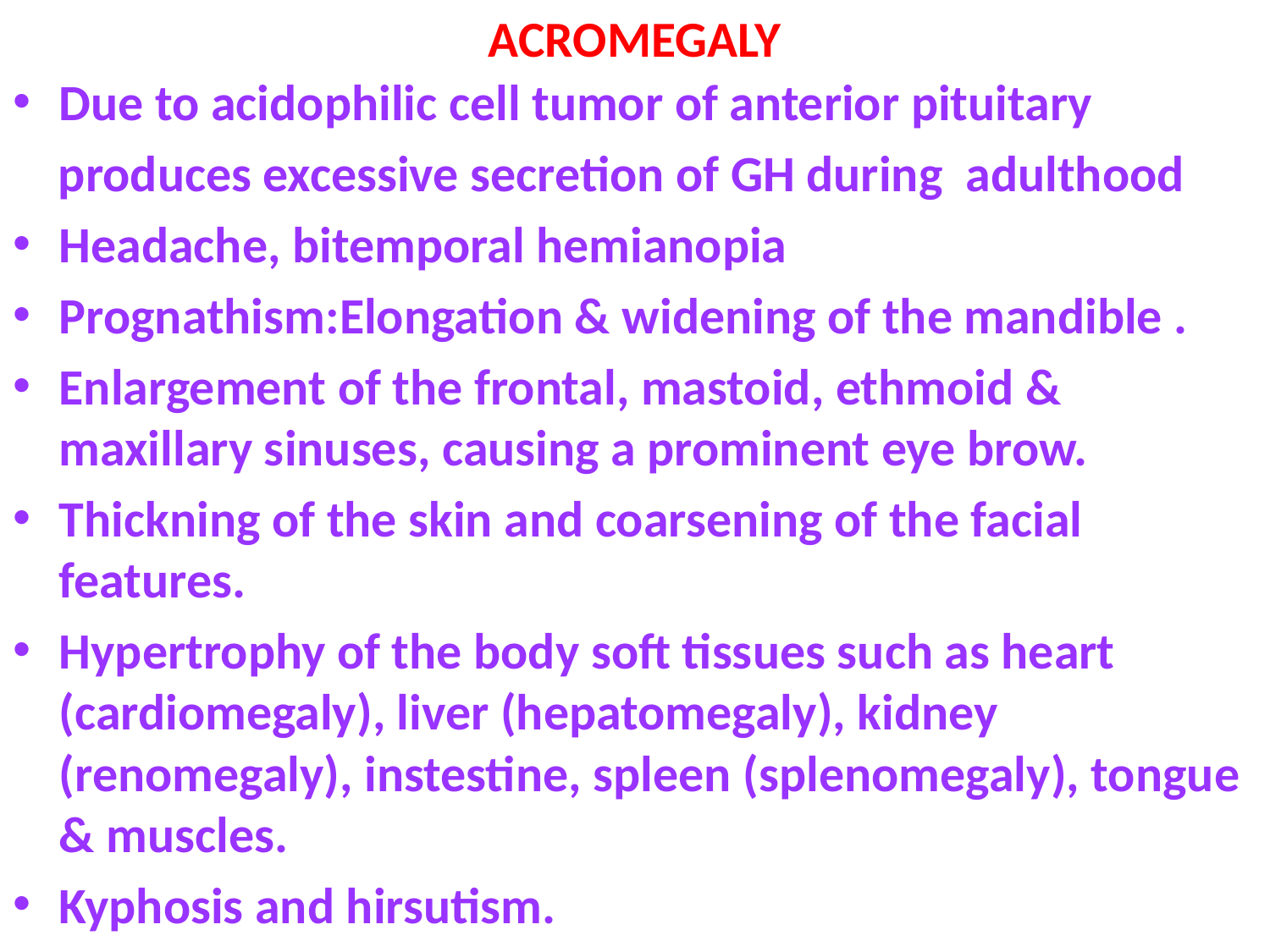

# ACROMEGALY
Due to acidophilic cell tumor of anterior pituitary
    produces excessive secretion of GH during  adulthood
Headache, bitemporal hemianopia
Prognathism:Elongation & widening of the mandible .
Enlargement of the frontal, mastoid, ethmoid & maxillary sinuses, causing a prominent eye brow.
Thickning of the skin and coarsening of the facial features.
Hypertrophy of the body soft tissues such as heart (cardiomegaly), liver (hepatomegaly), kidney (renomegaly), instestine, spleen (splenomegaly), tongue & muscles.
Kyphosis and hirsutism.